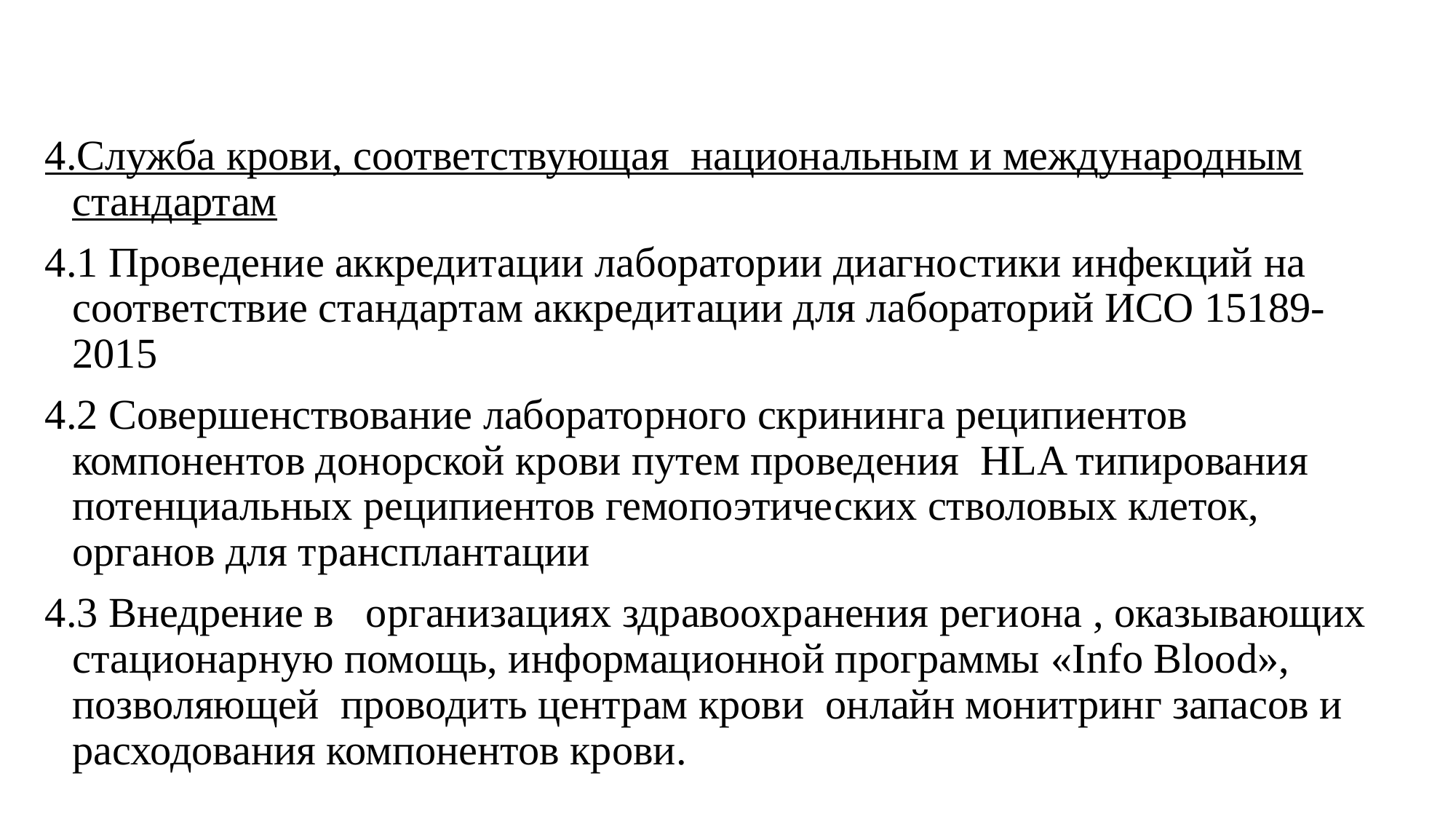

4.Служба крови, соответствующая  национальным и международным стандартам
4.1 Проведение аккредитации лаборатории диагностики инфекций на соответствие стандартам аккредитации для лабораторий ИСО 15189-2015
4.2 Совершенствование лабораторного скрининга реципиентов компонентов донорской крови путем проведения  HLA типирования потенциальных реципиентов гемопоэтических стволовых клеток, органов для трансплантации
4.3 Внедрение в   организациях здравоохранения региона , оказывающих стационарную помощь, информационной программы «Info Blood», позволяющей  проводить центрам крови  онлайн монитринг запасов и расходования компонентов крови.